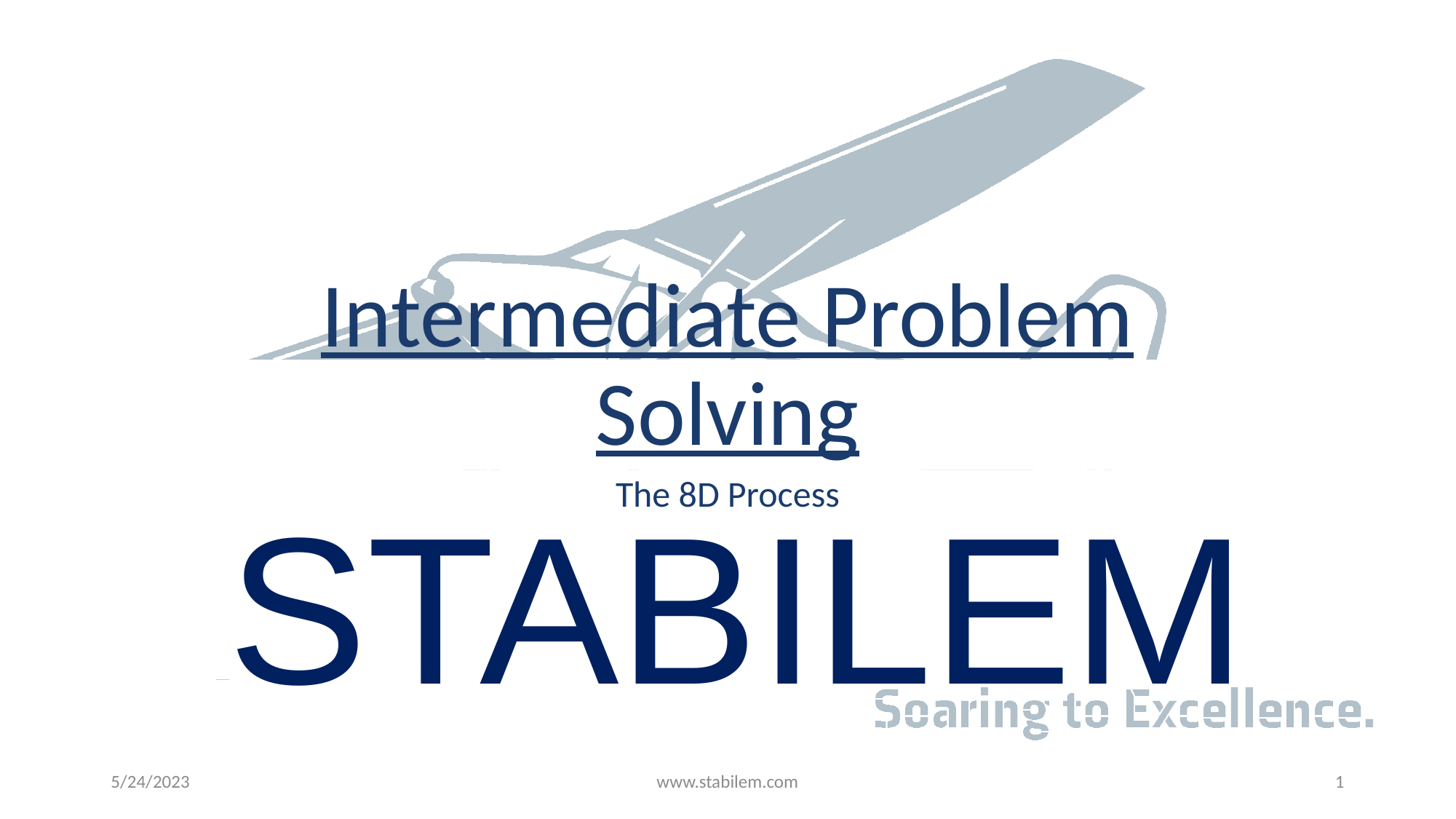

# Intermediate Problem Solving
The 8D Process
5/24/2023
www.stabilem.com
1